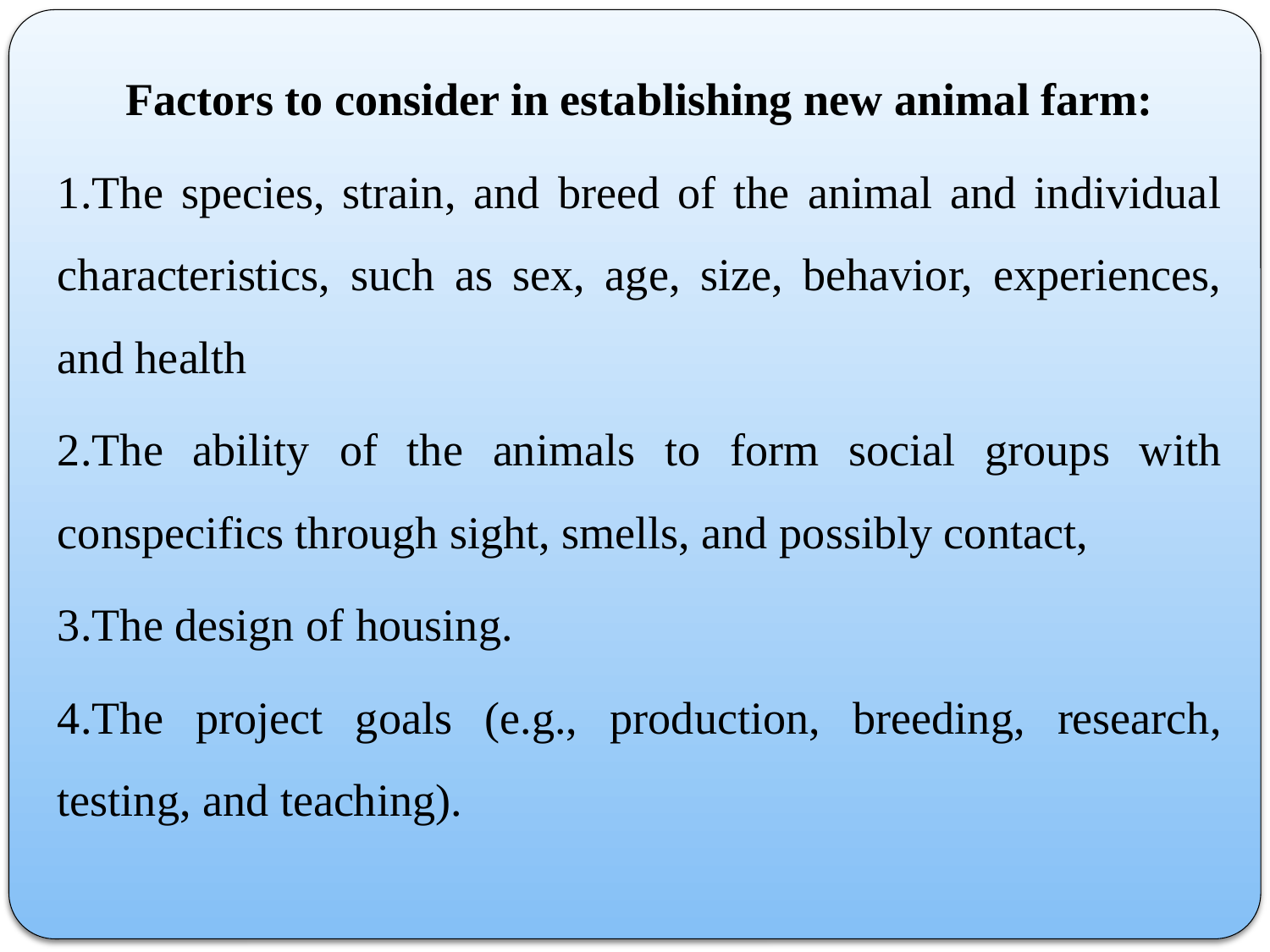

Factors to consider in establishing new animal farm:
1.The species, strain, and breed of the animal and individual characteristics, such as sex, age, size, behavior, experiences, and health
2.The ability of the animals to form social groups with conspecifics through sight, smells, and possibly contact,
3.The design of housing.
4.The project goals (e.g., production, breeding, research, testing, and teaching).